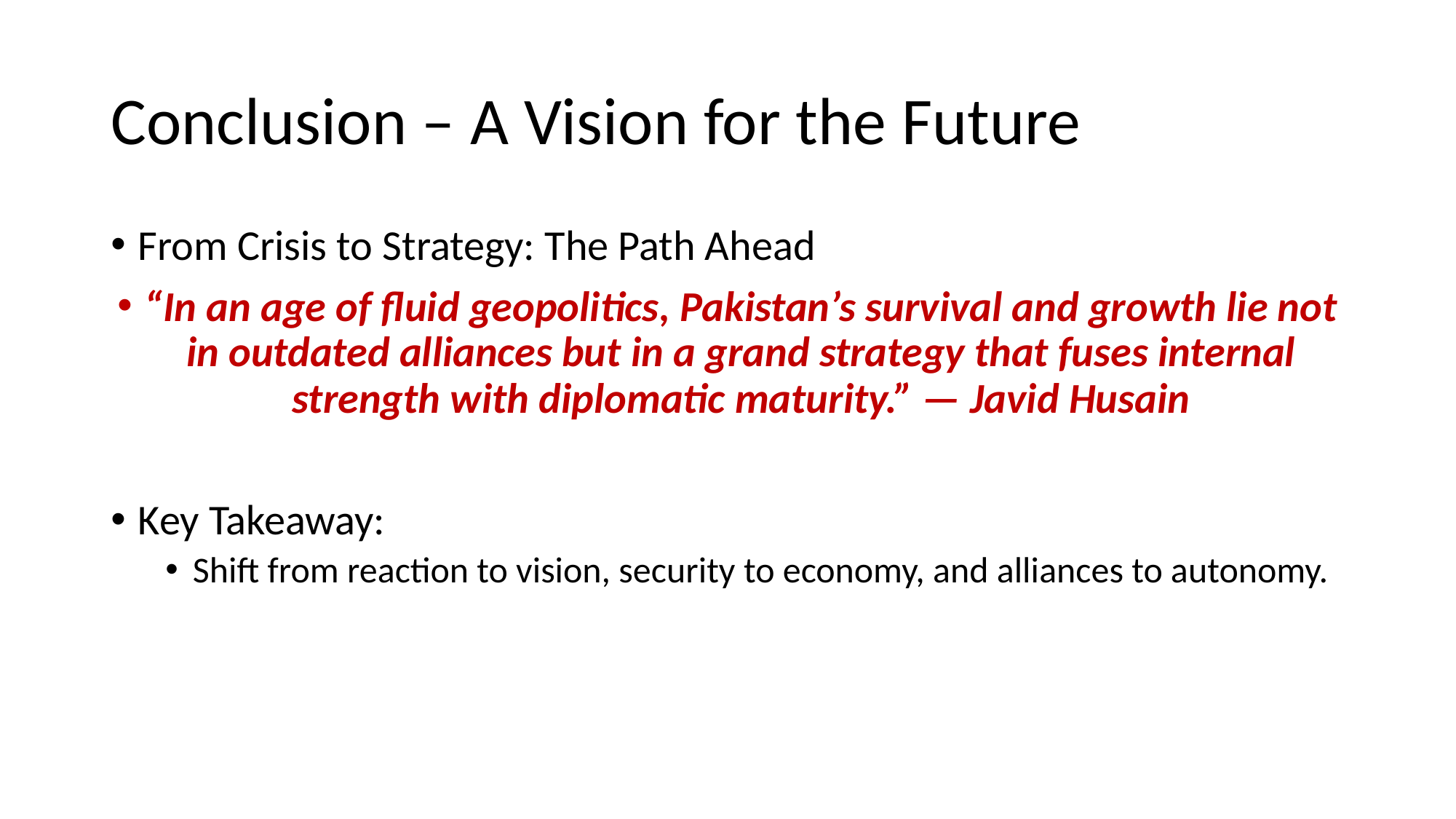

# Conclusion – A Vision for the Future
From Crisis to Strategy: The Path Ahead
“In an age of fluid geopolitics, Pakistan’s survival and growth lie not in outdated alliances but in a grand strategy that fuses internal strength with diplomatic maturity.” — Javid Husain

Key Takeaway:
Shift from reaction to vision, security to economy, and alliances to autonomy.